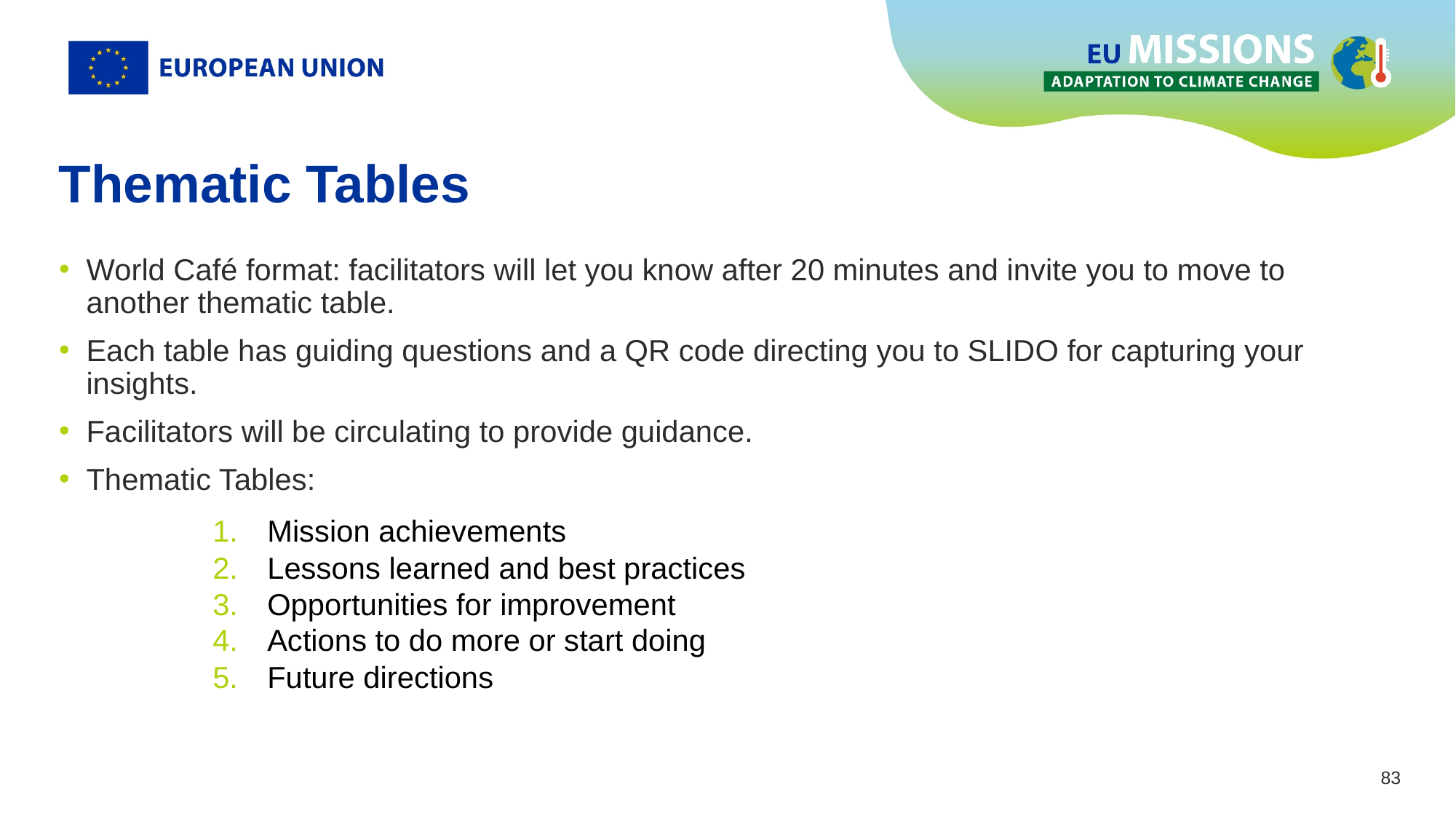

# Thematic Tables
World Café format: facilitators will let you know after 20 minutes and invite you to move to another thematic table.
Each table has guiding questions and a QR code directing you to SLIDO for capturing your insights.
Facilitators will be circulating to provide guidance.
Thematic Tables:
Mission achievements
Lessons learned and best practices
Opportunities for improvement
Actions to do more or start doing
Future directions